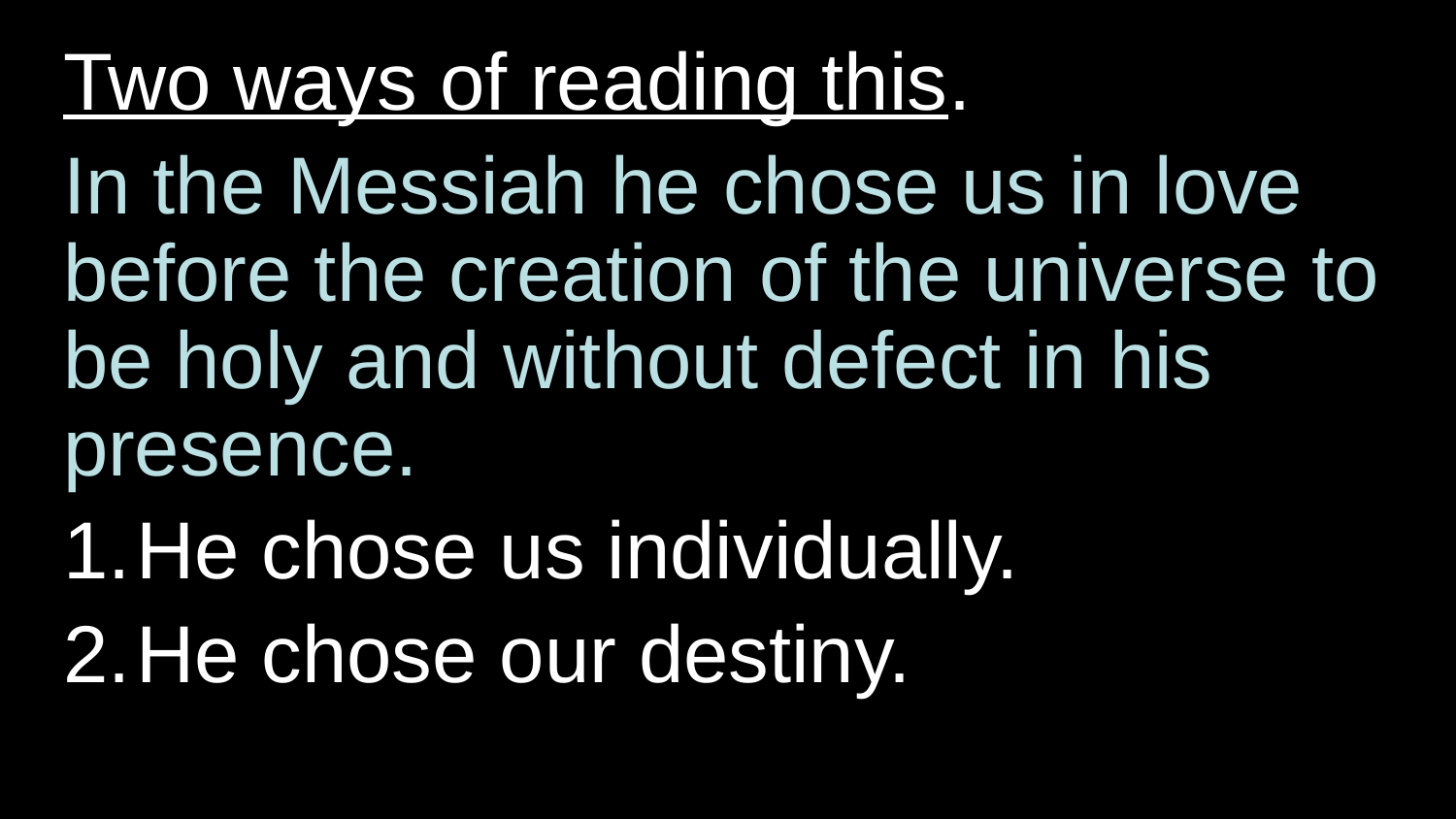

Two ways of reading this.
In the Messiah he chose us in love before the creation of the universe to be holy and without defect in his presence.
He chose us individually.
He chose our destiny.